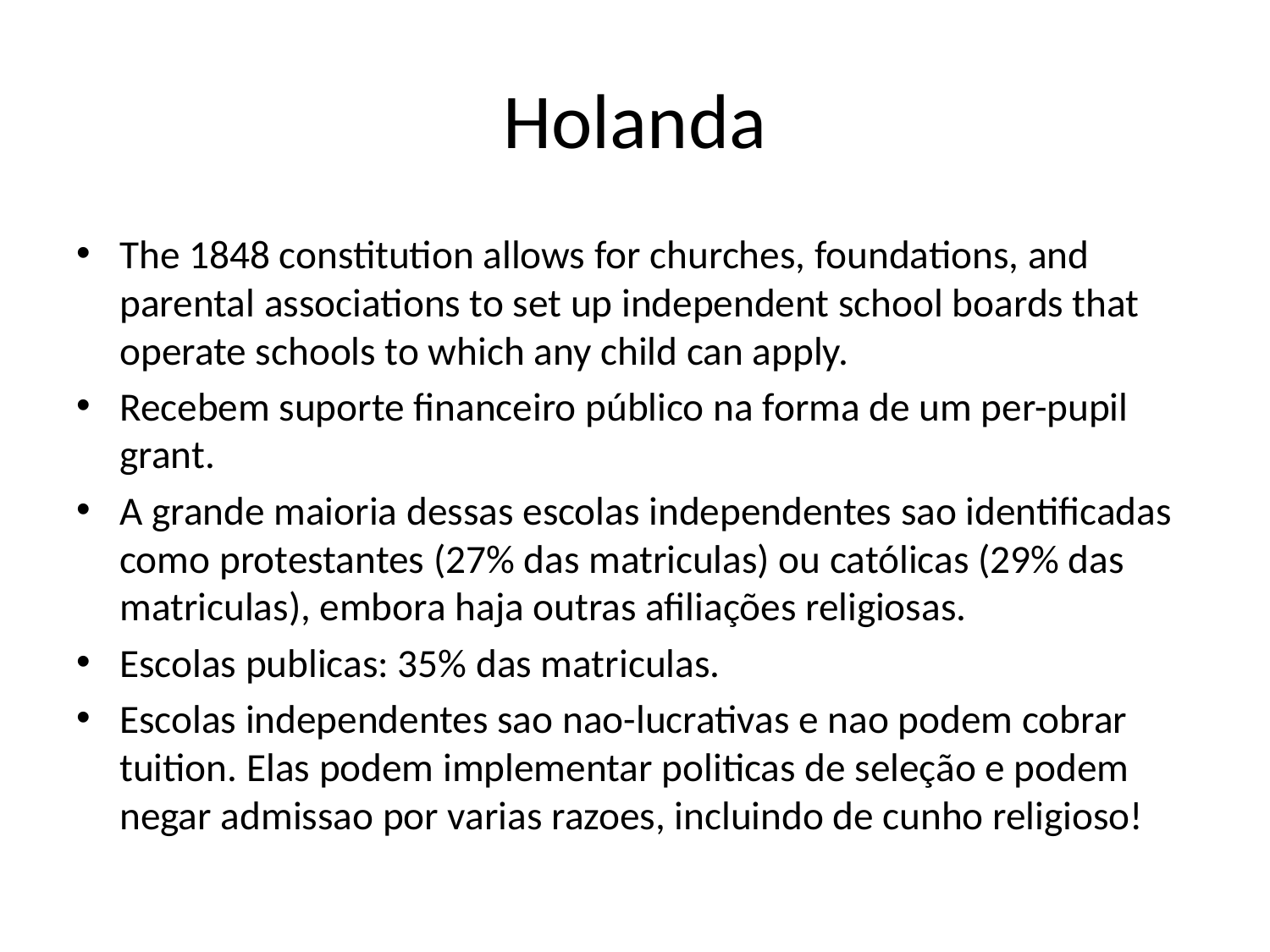

# Holanda
The 1848 constitution allows for churches, foundations, and parental associations to set up independent school boards that operate schools to which any child can apply.
Recebem suporte financeiro público na forma de um per-pupil grant.
A grande maioria dessas escolas independentes sao identificadas como protestantes (27% das matriculas) ou católicas (29% das matriculas), embora haja outras afiliações religiosas.
Escolas publicas: 35% das matriculas.
Escolas independentes sao nao-lucrativas e nao podem cobrar tuition. Elas podem implementar politicas de seleção e podem negar admissao por varias razoes, incluindo de cunho religioso!